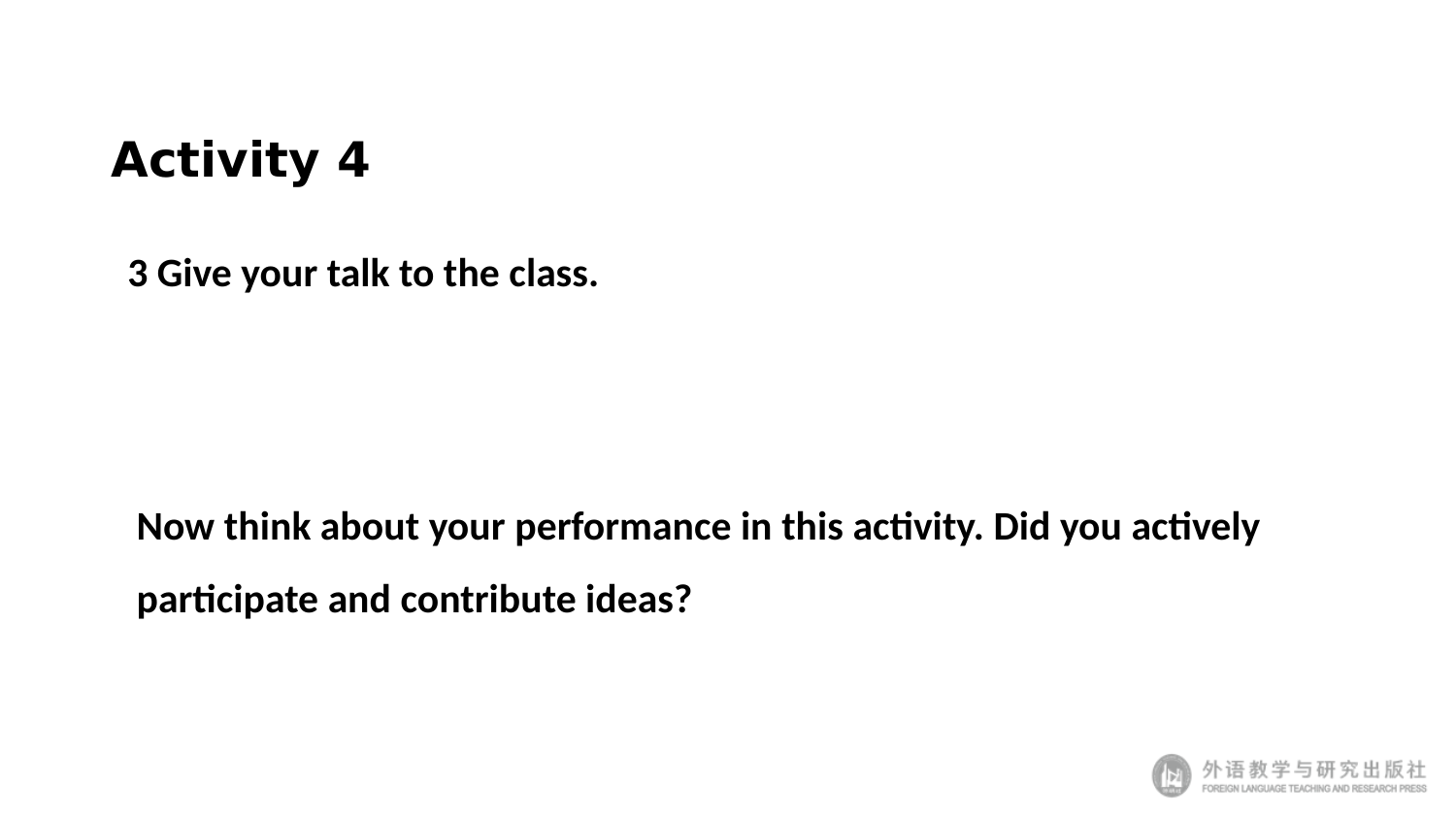

# Activity 4
3 Give your talk to the class.
Now think about your performance in this activity. Did you actively participate and contribute ideas?